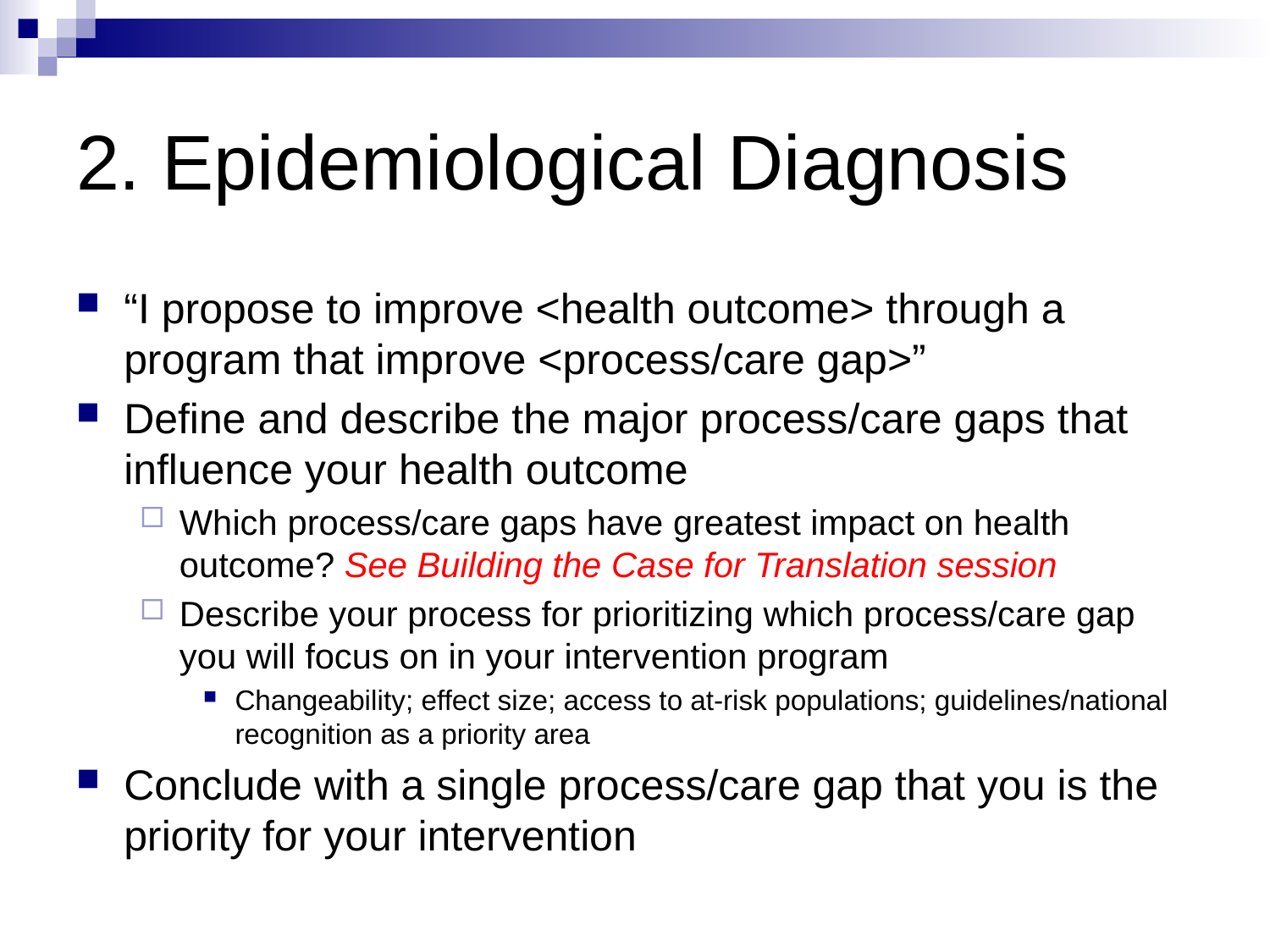

# 2. Epidemiological Diagnosis
“I propose to improve <health outcome> through a program that improve <process/care gap>”
Define and describe the major process/care gaps that influence your health outcome
Which process/care gaps have greatest impact on health outcome? See Building the Case for Translation session
Describe your process for prioritizing which process/care gap you will focus on in your intervention program
Changeability; effect size; access to at-risk populations; guidelines/national recognition as a priority area
Conclude with a single process/care gap that you is the priority for your intervention